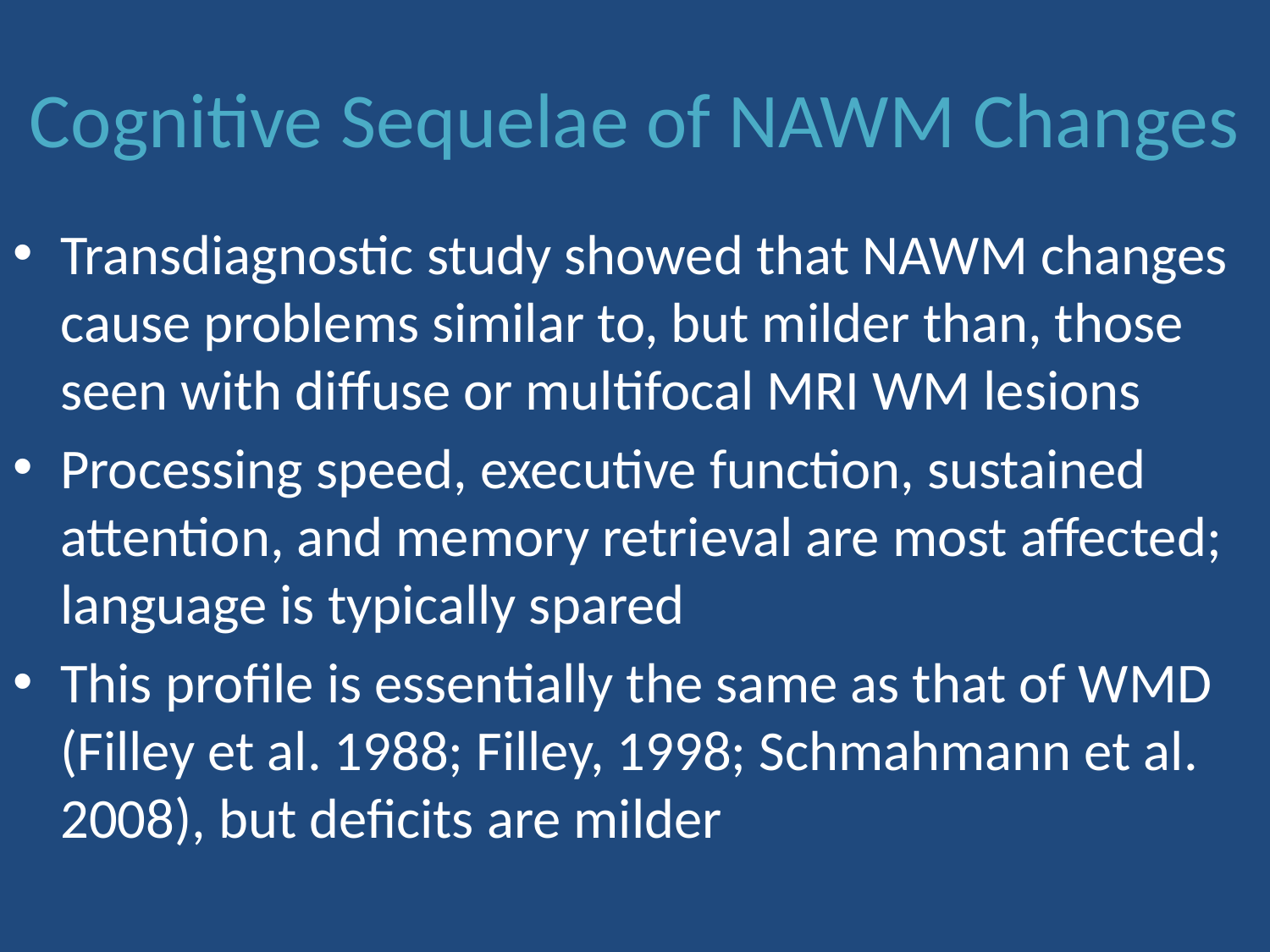

# Cognitive Sequelae of NAWM Changes
Transdiagnostic study showed that NAWM changes cause problems similar to, but milder than, those seen with diffuse or multifocal MRI WM lesions
Processing speed, executive function, sustained attention, and memory retrieval are most affected; language is typically spared
This profile is essentially the same as that of WMD (Filley et al. 1988; Filley, 1998; Schmahmann et al. 2008), but deficits are milder